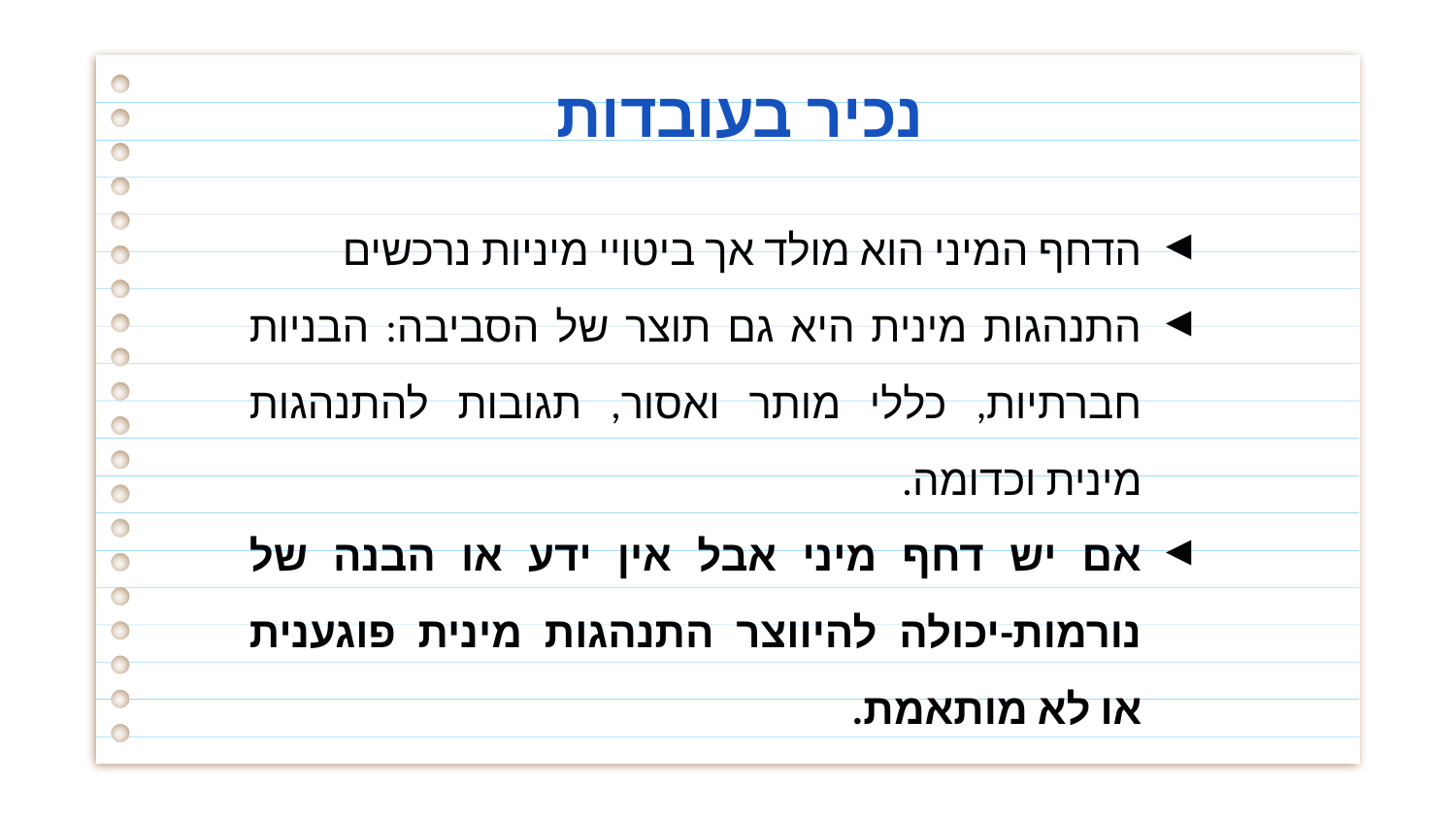

נכיר בעובדות
הדחף המיני הוא מולד אך ביטויי מיניות נרכשים
התנהגות מינית היא גם תוצר של הסביבה: הבניות חברתיות, כללי מותר ואסור, תגובות להתנהגות מינית וכדומה.
אם יש דחף מיני אבל אין ידע או הבנה של נורמות-יכולה להיווצר התנהגות מינית פוגענית או לא מותאמת.